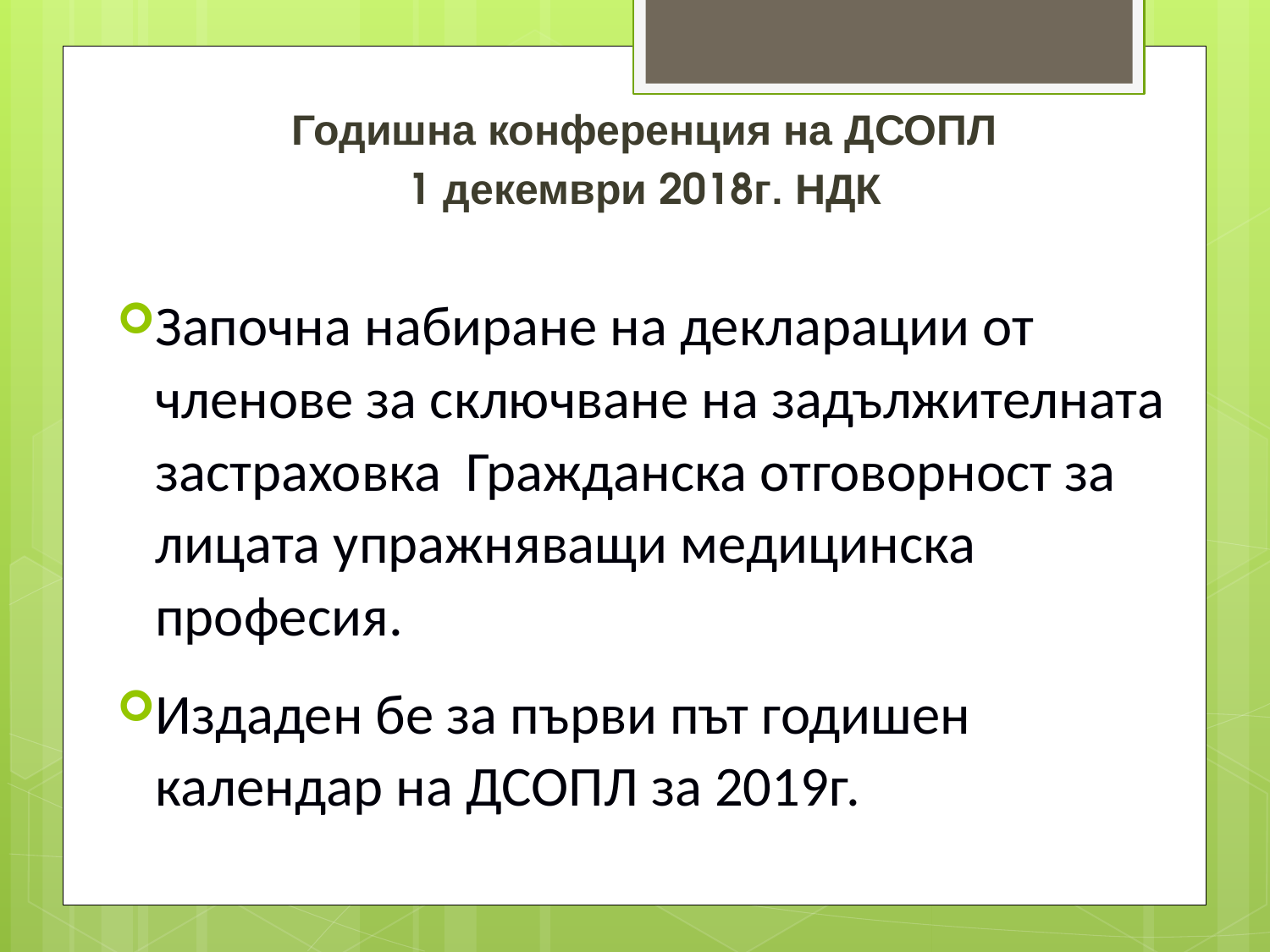

Годишна конференция на ДСОПЛ
1 декември 2018г. НДК

Започна набиране на декларации от членове за сключване на задължителната застраховка  Гражданска отговорност за лицата упражняващи медицинска професия.
Издаден бе за първи път годишен календар на ДСОПЛ за 2019г.